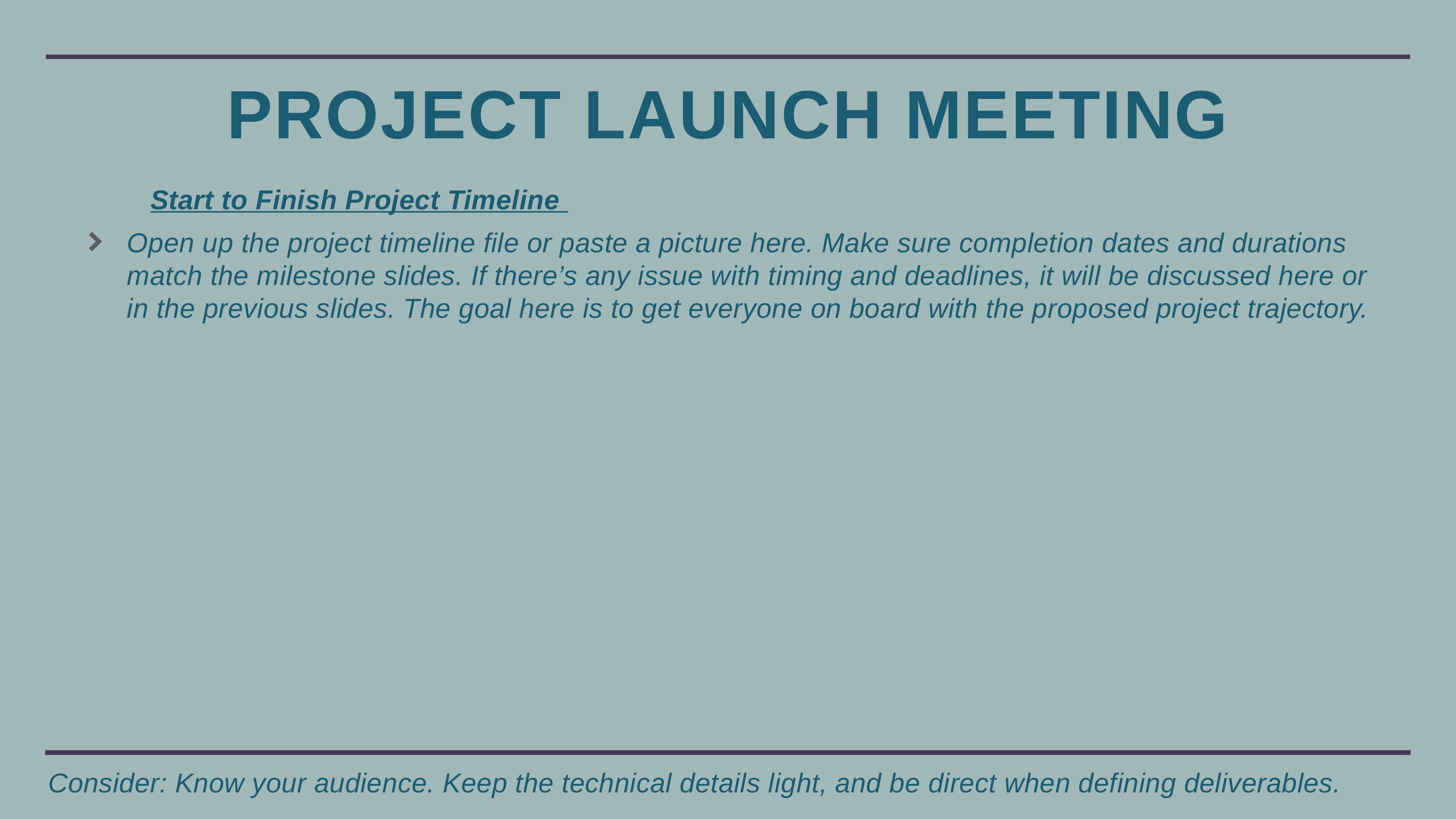

# Project launch Meeting
Start to Finish Project Timeline
Open up the project timeline file or paste a picture here. Make sure completion dates and durations match the milestone slides. If there’s any issue with timing and deadlines, it will be discussed here or in the previous slides. The goal here is to get everyone on board with the proposed project trajectory.
Consider: Know your audience. Keep the technical details light, and be direct when defining deliverables.